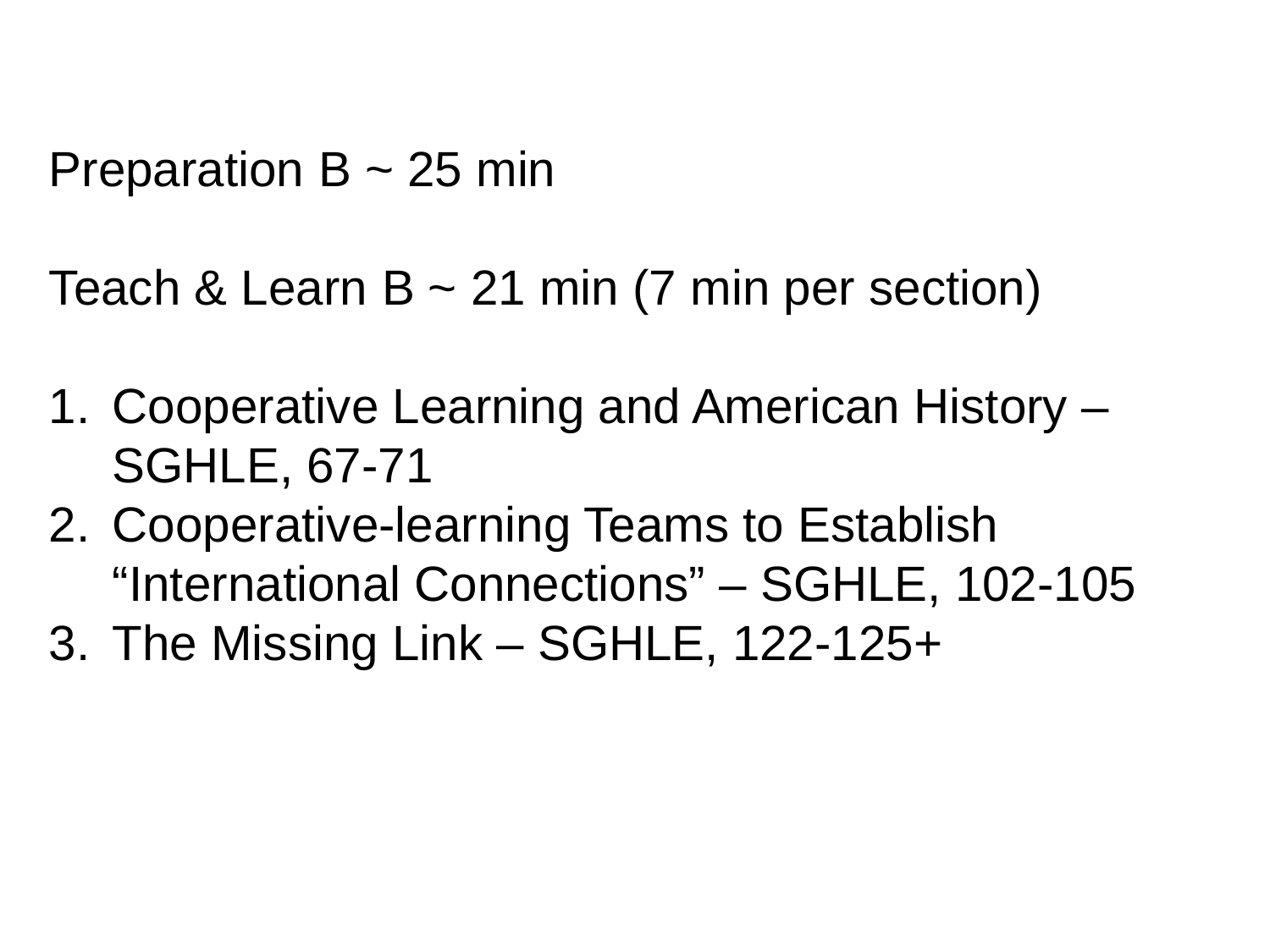

Preparation B ~ 25 min

Teach & Learn B ~ 21 min (7 min per section)

Cooperative Learning and American History – SGHLE, 67-71
Cooperative-learning Teams to Establish “International Connections” – SGHLE, 102-105
The Missing Link – SGHLE, 122-125+